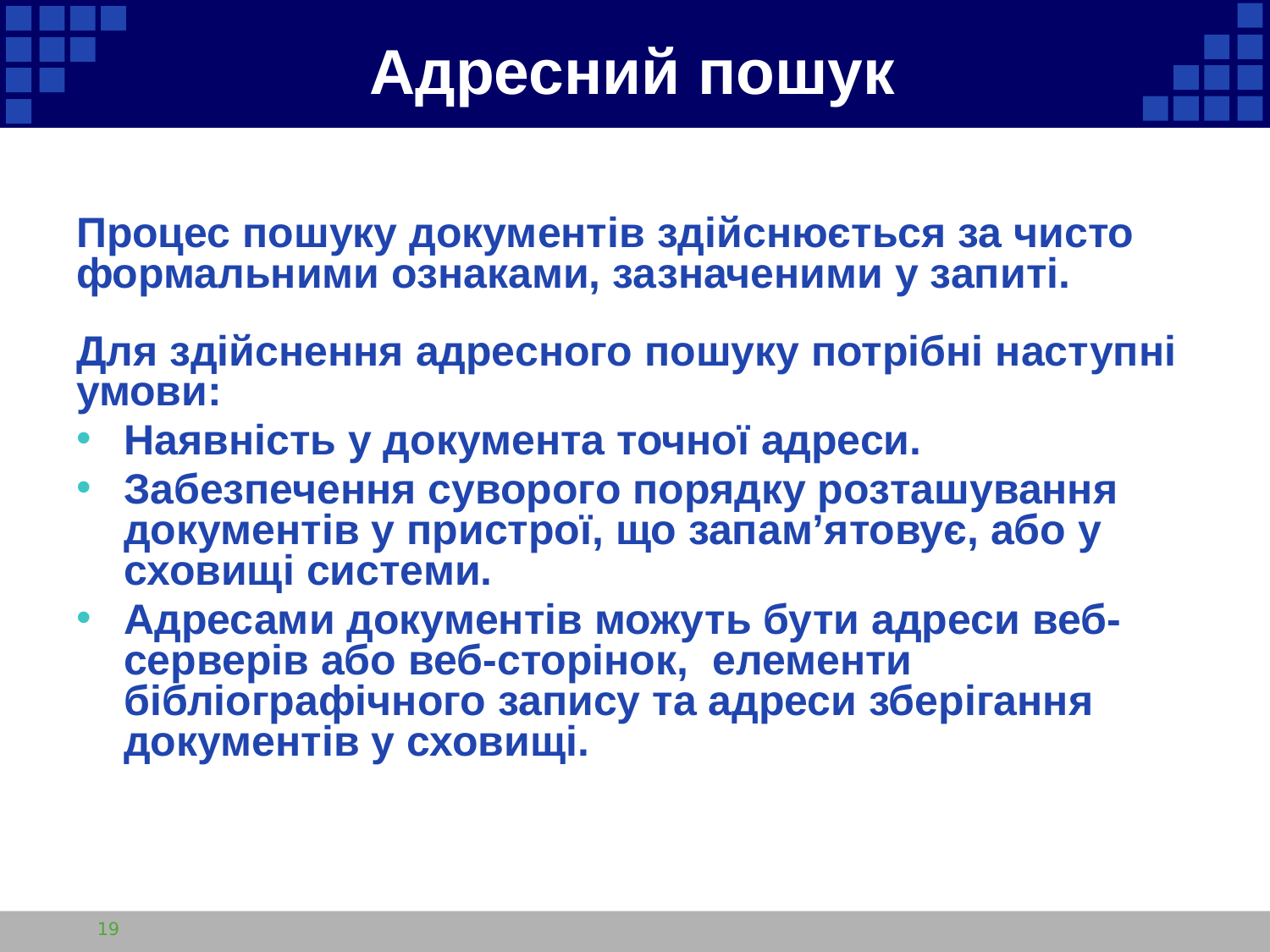

# Адресний пошук

Процес пошуку документів здійснюється за чисто формальними ознаками, зазначеними у запиті.

Для здійснення адресного пошуку потрібні наступні умови:
Наявність у документа точної адреси.
Забезпечення суворого порядку розташування документів у пристрої, що запам’ятовує, або у сховищі системи.
Адресами документів можуть бути адреси веб- серверів або веб-сторінок,  елементи бібліографічного запису та адреси зберігання документів у сховищі.
19